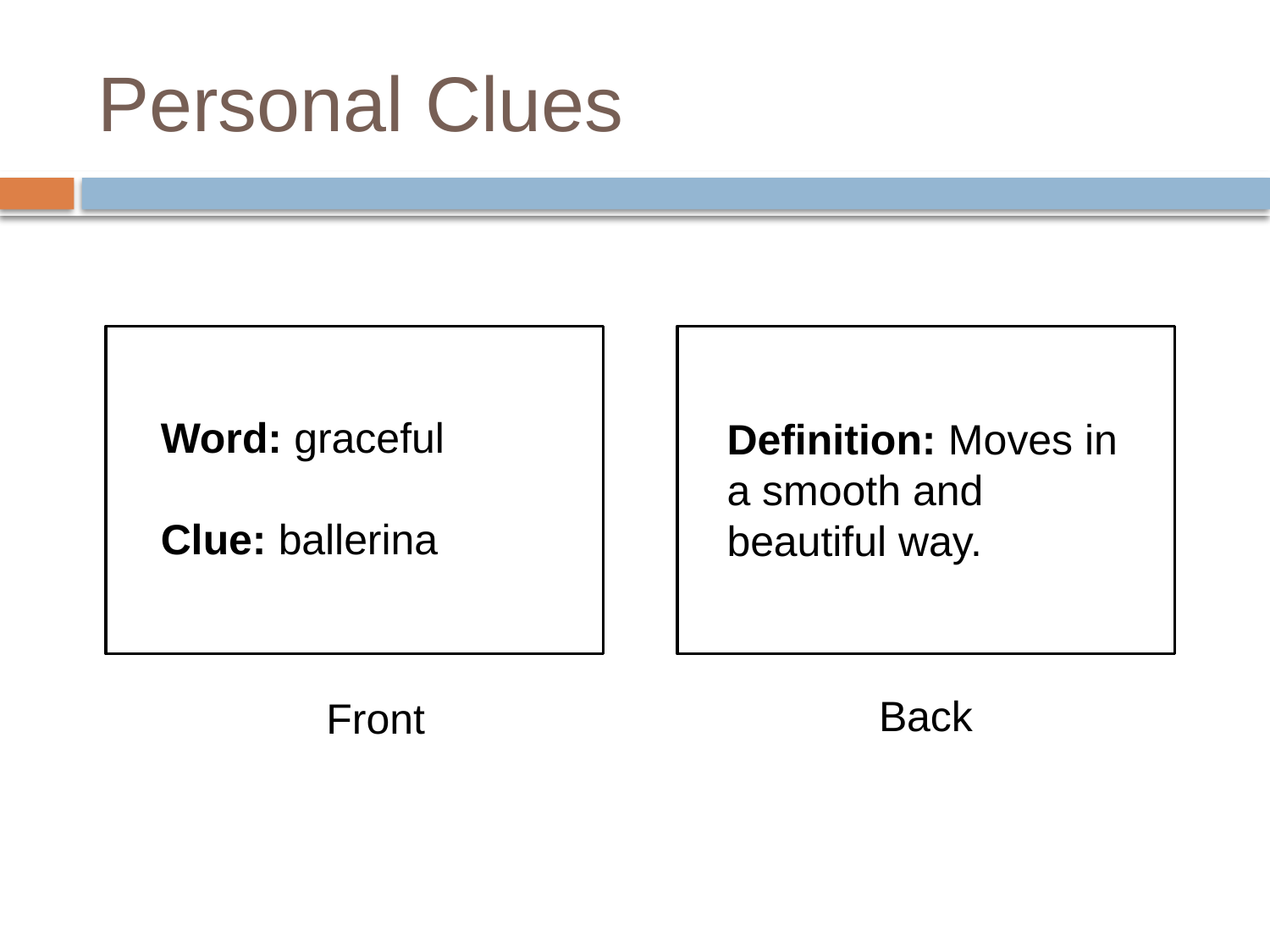

# Personal Clues

Word: graceful

Clue: ballerina
Definition: Moves in a smooth and beautiful way.
Back
Front